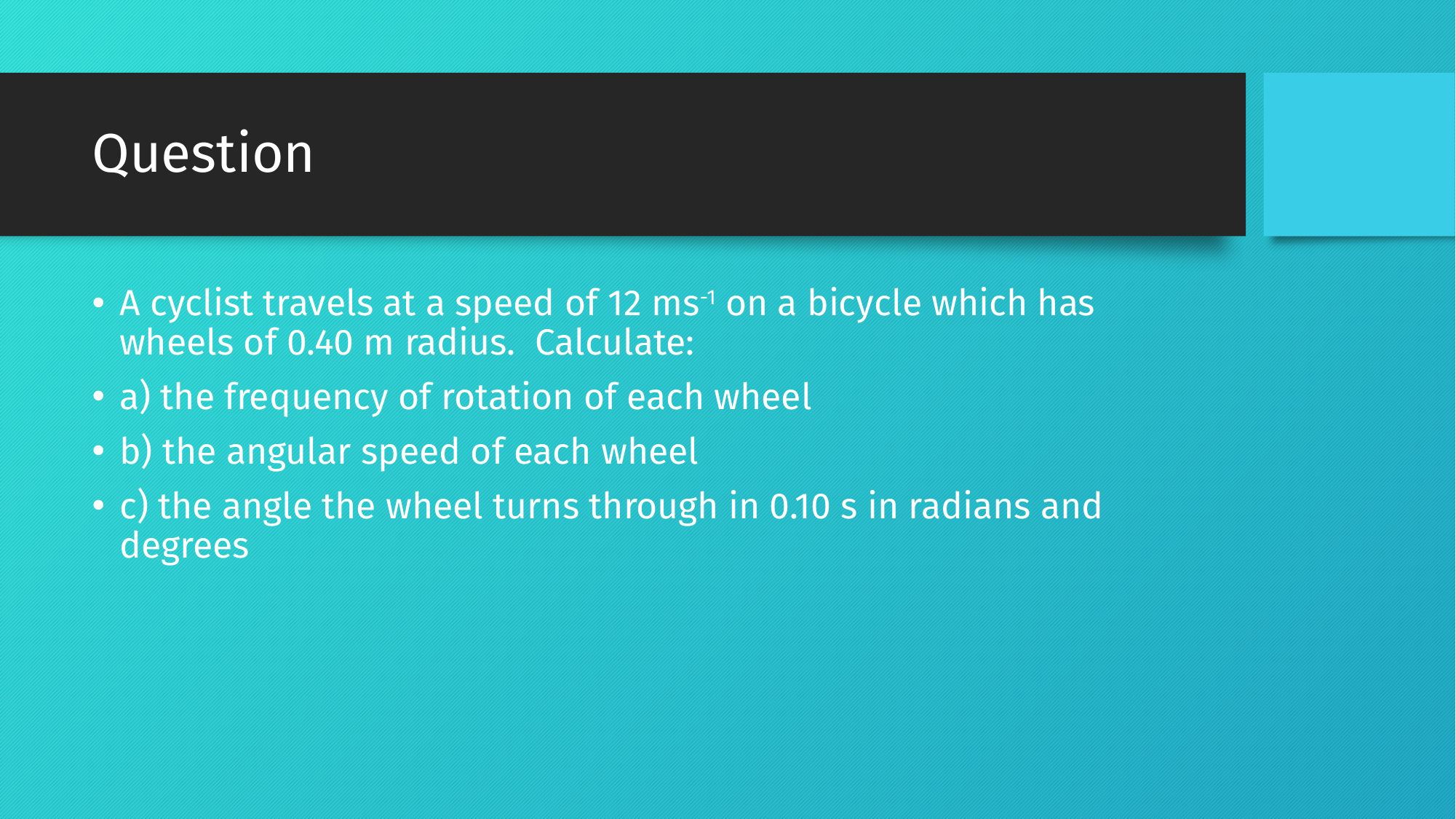

# Question
A cyclist travels at a speed of 12 ms-1 on a bicycle which has wheels of 0.40 m radius.  Calculate:
a) the frequency of rotation of each wheel
b) the angular speed of each wheel
c) the angle the wheel turns through in 0.10 s in radians and degrees